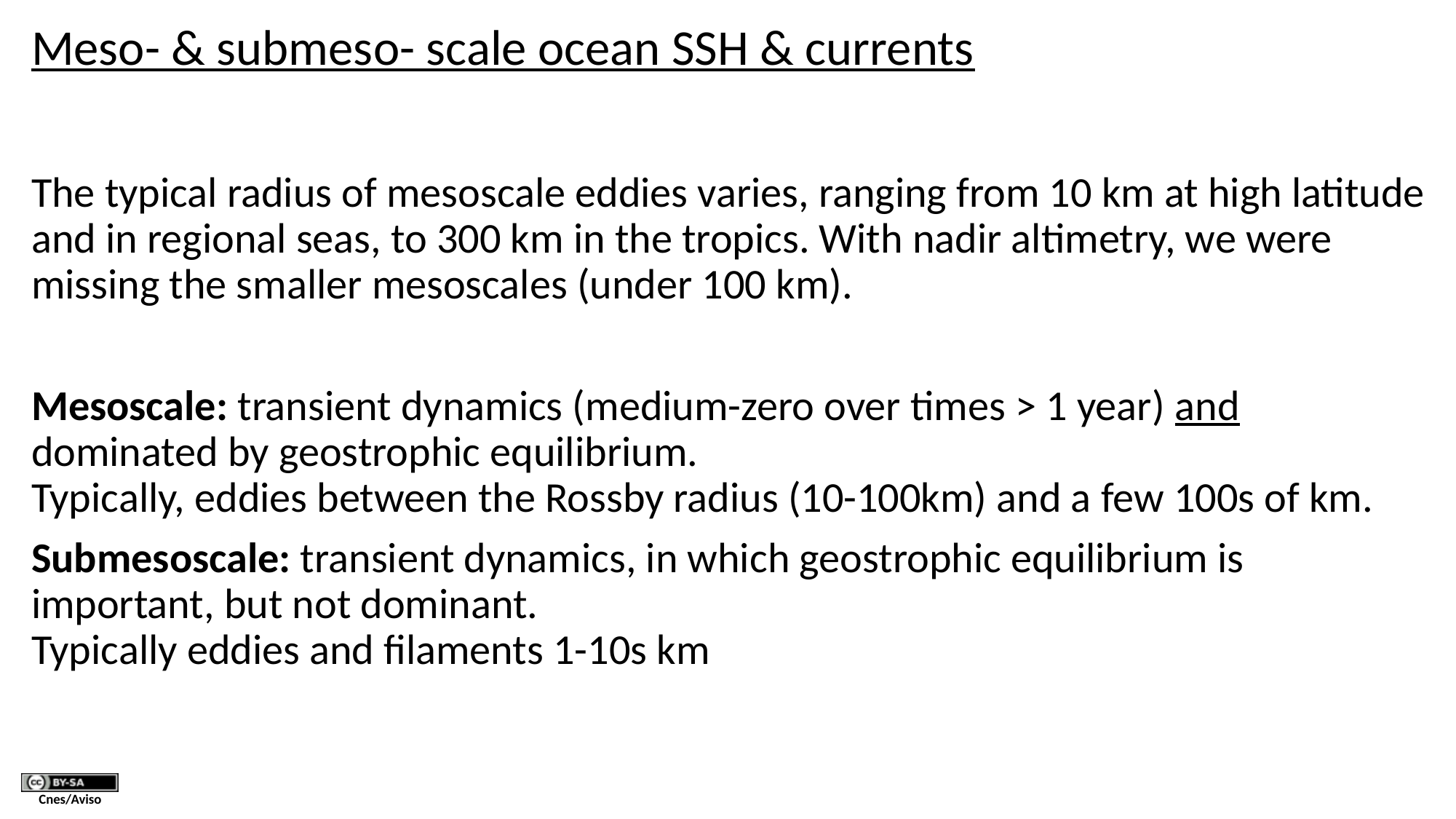

# Meso- & submeso- scale ocean SSH & currents

The typical radius of mesoscale eddies varies, ranging from 10 km at high latitude and in regional seas, to 300 km in the tropics. With nadir altimetry, we were missing the smaller mesoscales (under 100 km).

Mesoscale: transient dynamics (medium-zero over times > 1 year) and dominated by geostrophic equilibrium.
Typically, eddies between the Rossby radius (10-100km) and a few 100s of km.
Submesoscale: transient dynamics, in which geostrophic equilibrium is important, but not dominant.
Typically eddies and filaments 1-10s km